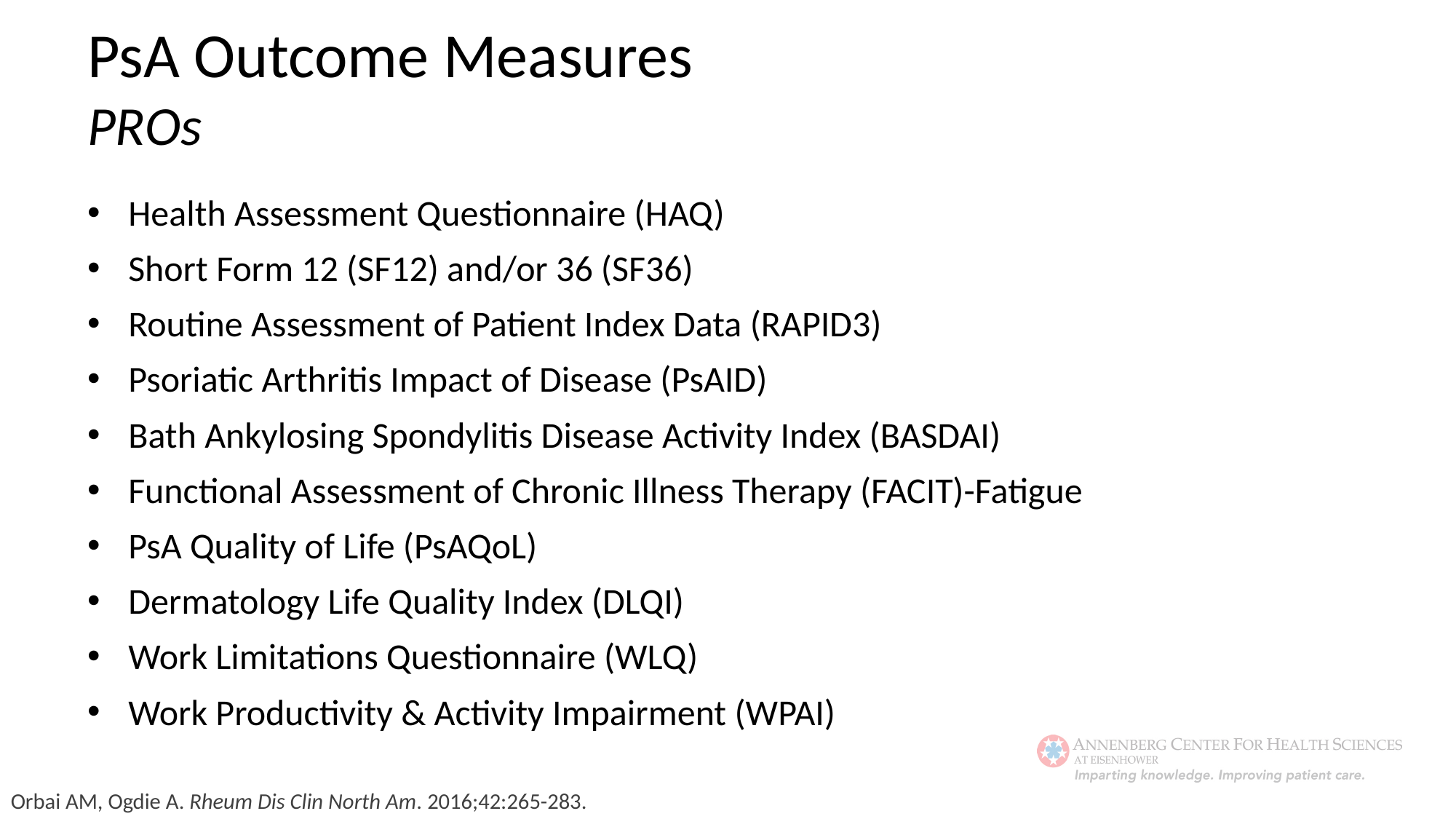

PsA Outcome Measures
PROs
Health Assessment Questionnaire (HAQ)
Short Form 12 (SF12) and/or 36 (SF36)
Routine Assessment of Patient Index Data (RAPID3)
Psoriatic Arthritis Impact of Disease (PsAID)
Bath Ankylosing Spondylitis Disease Activity Index (BASDAI)
Functional Assessment of Chronic Illness Therapy (FACIT)-Fatigue
PsA Quality of Life (PsAQoL)
Dermatology Life Quality Index (DLQI)
Work Limitations Questionnaire (WLQ)
Work Productivity & Activity Impairment (WPAI)

Orbai AM, Ogdie A. Rheum Dis Clin North Am. 2016;42:265-283.